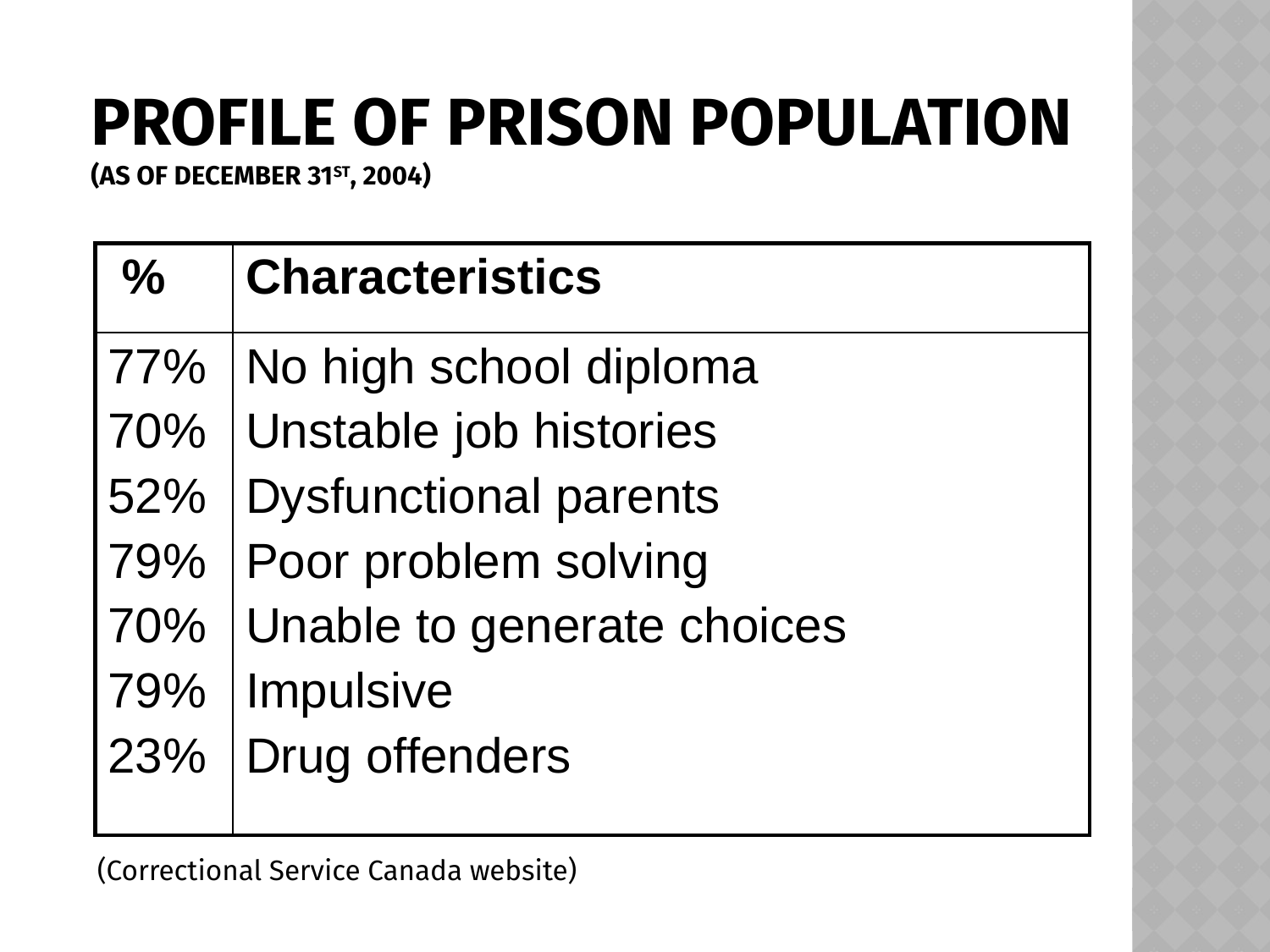

Profile of Prison Population
(as of December 31st, 2004)
| % | Characteristics |
| --- | --- |
| 77% 70% 52% 79% 70% 79% 23% | No high school diploma Unstable job histories Dysfunctional parents Poor problem solving Unable to generate choices Impulsive Drug offenders |
(Correctional Service Canada website)